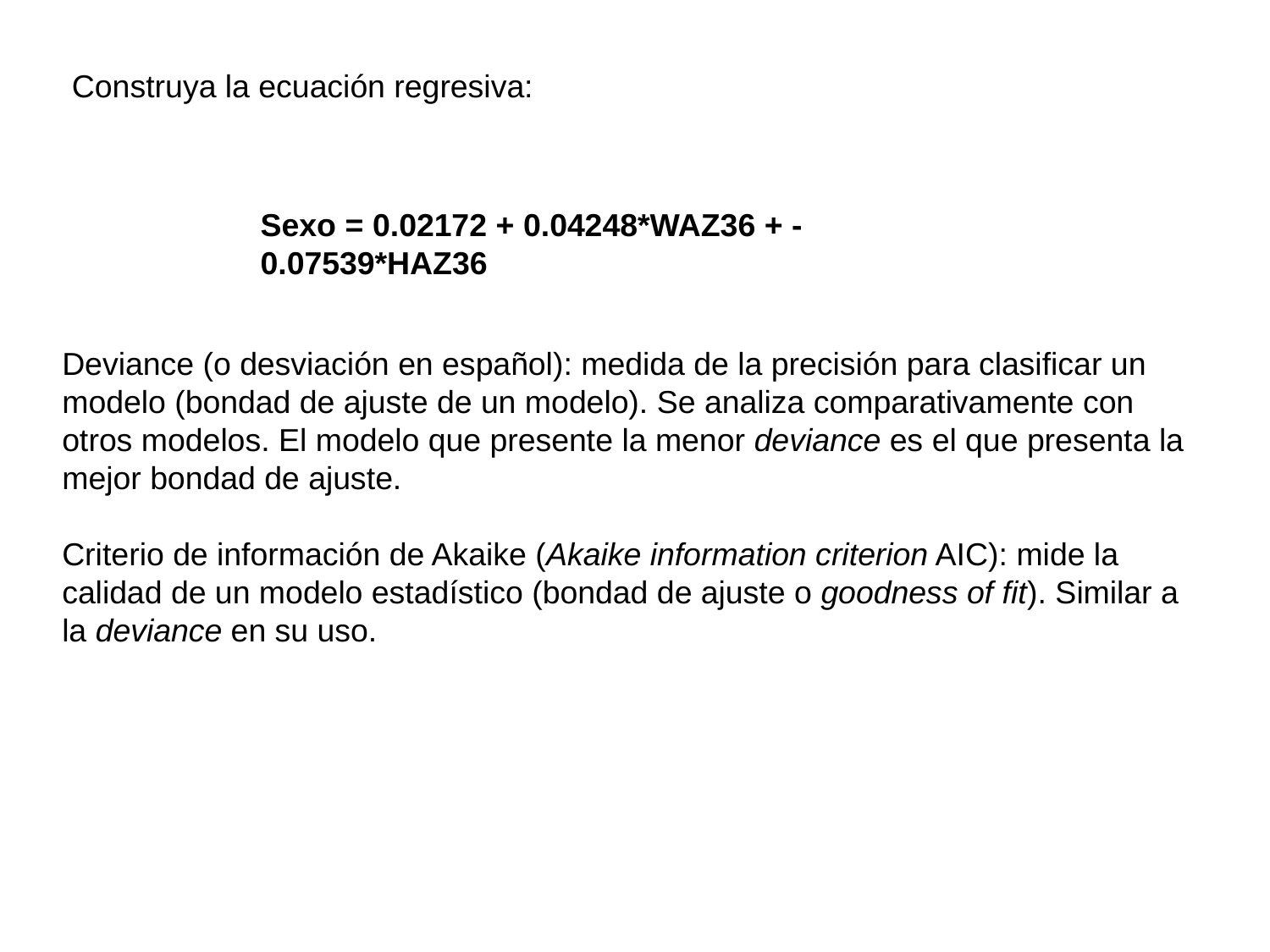

Construya la ecuación regresiva:
Sexo = 0.02172 + 0.04248*WAZ36 + -0.07539*HAZ36
Deviance (o desviación en español): medida de la precisión para clasificar un modelo (bondad de ajuste de un modelo). Se analiza comparativamente con otros modelos. El modelo que presente la menor deviance es el que presenta la mejor bondad de ajuste.

Criterio de información de Akaike (Akaike information criterion AIC): mide la calidad de un modelo estadístico (bondad de ajuste o goodness of fit). Similar a la deviance en su uso.